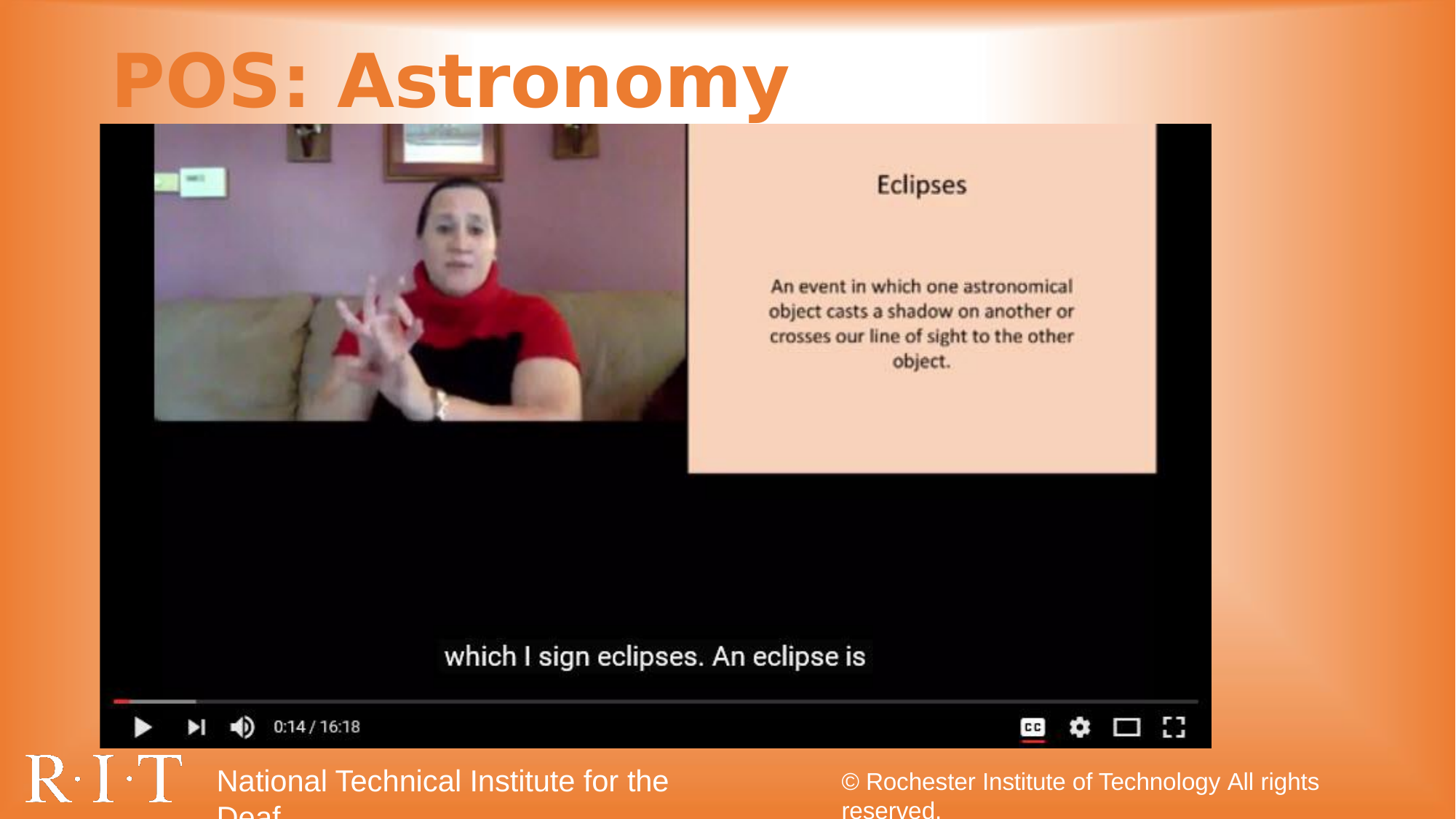

# POS: Astronomy

National Technical Institute for the Deaf
© Rochester Institute of Technology All rights reserved.